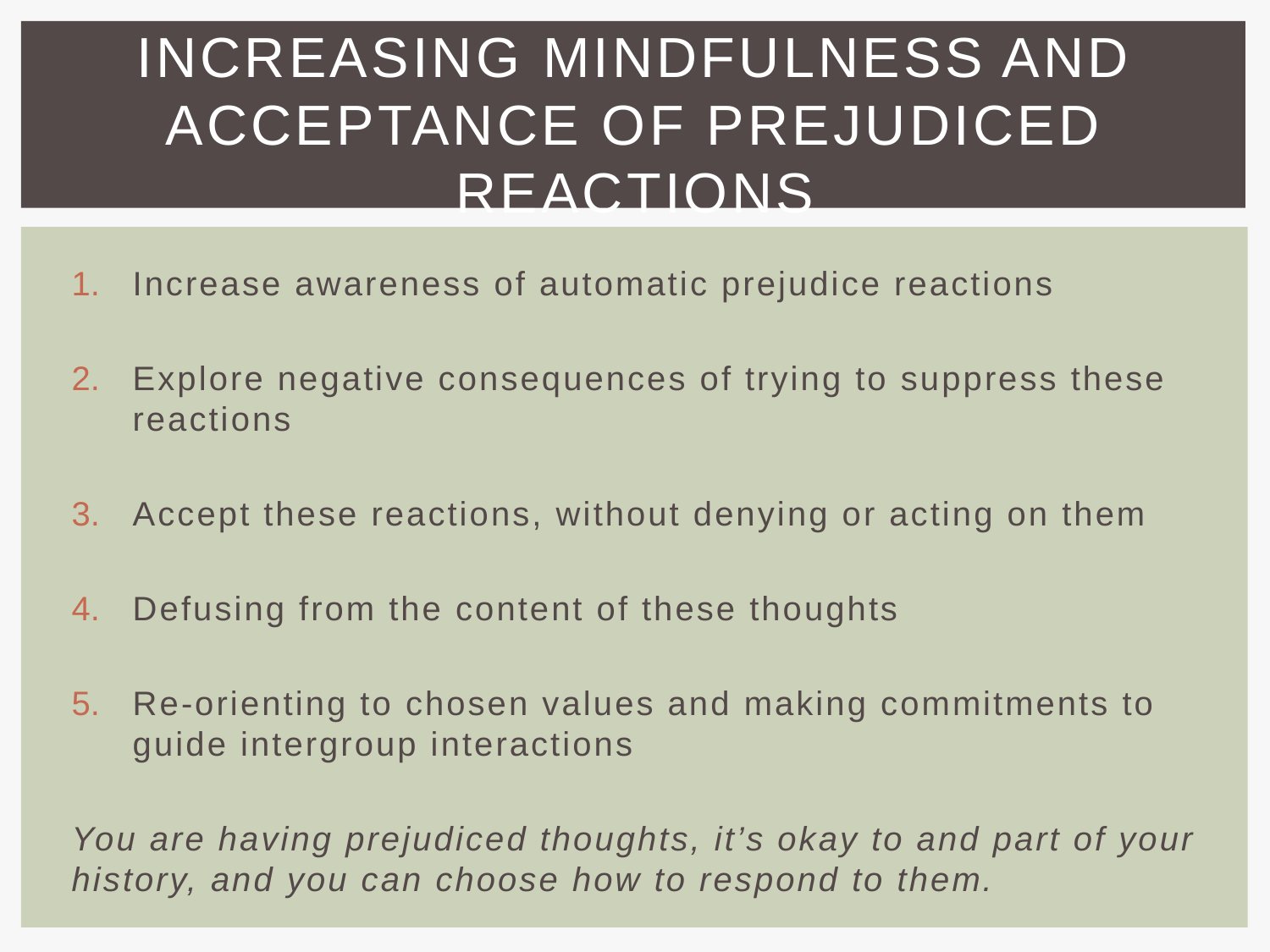

# Increasing mindfulness and acceptance of prejudiced reactions
Increase awareness of automatic prejudice reactions

Explore negative consequences of trying to suppress these reactions

Accept these reactions, without denying or acting on them

Defusing from the content of these thoughts

Re-orienting to chosen values and making commitments to guide intergroup interactions

You are having prejudiced thoughts, it’s okay to and part of your history, and you can choose how to respond to them.